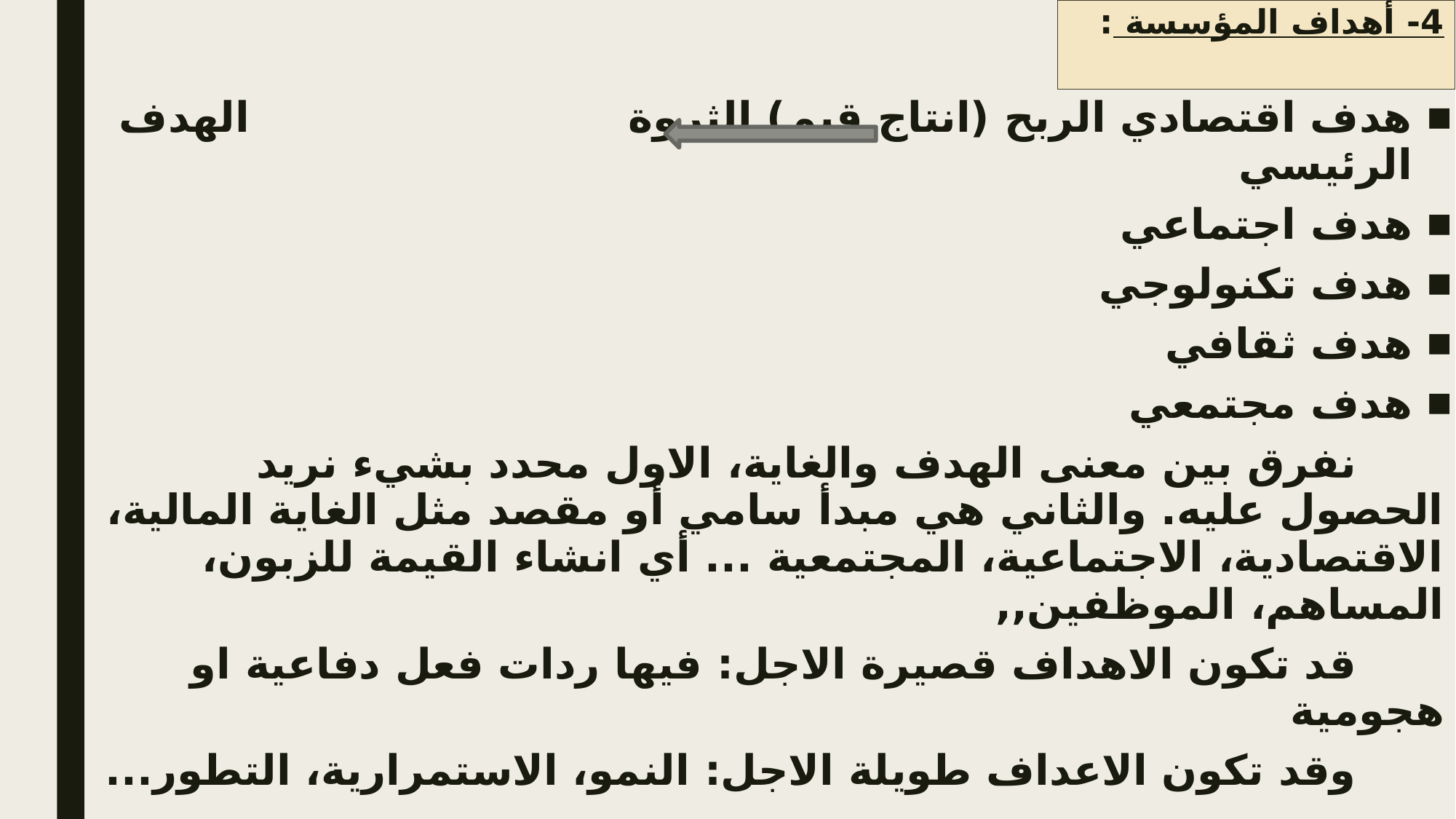

# 4- أهداف المؤسسة :
هدف اقتصادي الربح (انتاج قيم) الثروة                          الهدف الرئيسي
هدف اجتماعي
هدف تكنولوجي
هدف ثقافي
هدف مجتمعي
      نفرق بين معنى الهدف والغاية، الاول محدد بشيء نريد الحصول عليه. والثاني هي مبدأ سامي أو مقصد مثل الغاية المالية، الاقتصادية، الاجتماعية، المجتمعية ... أي انشاء القيمة للزبون، المساهم، الموظفين,,
      قد تكون الاهداف قصيرة الاجل: فيها ردات فعل دفاعية او هجومية
      وقد تكون الاعداف طويلة الاجل: النمو، الاستمرارية، التطور...